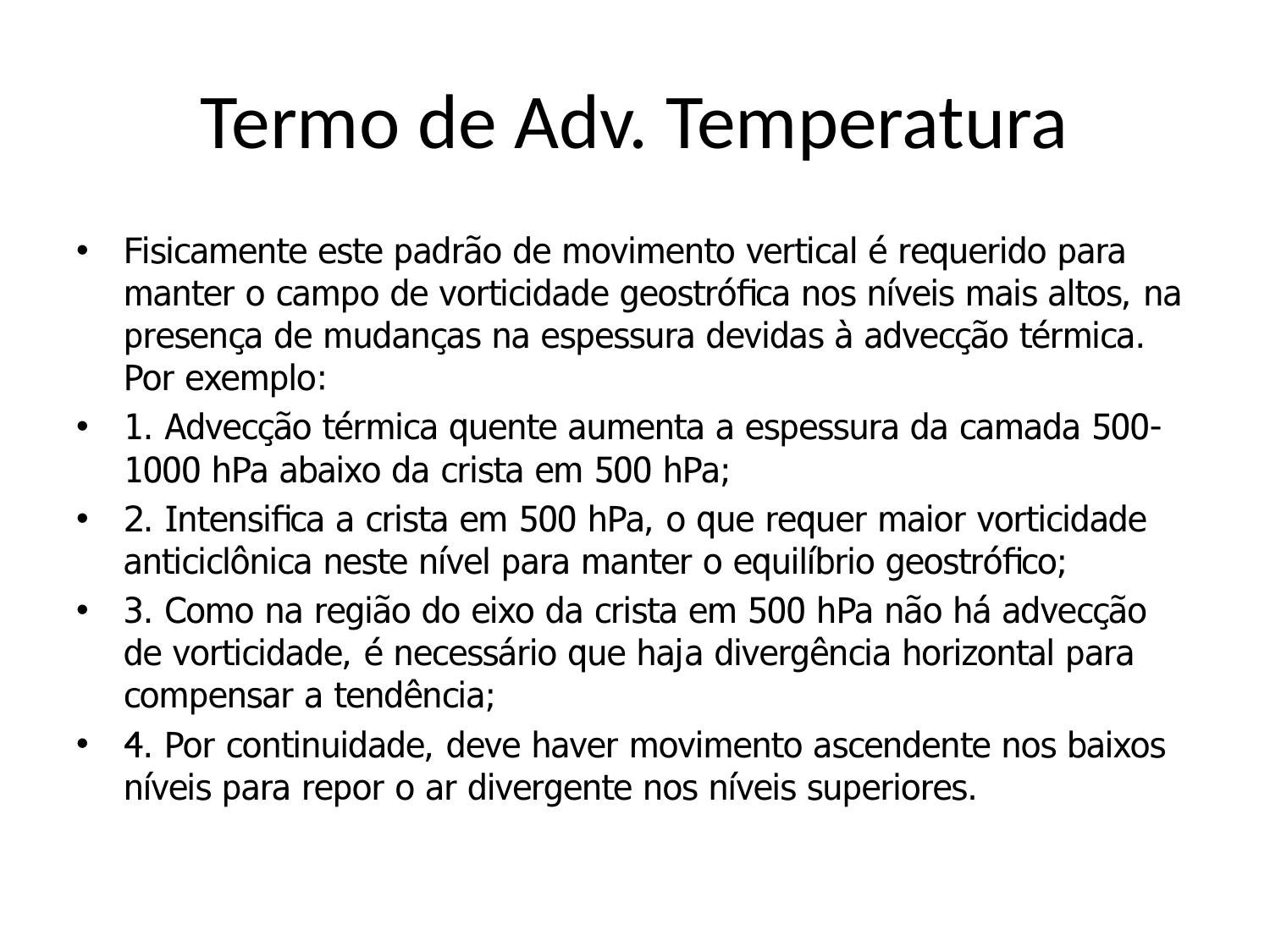

# Termo de Adv. Temperatura
Fisicamente este padrão de movimento vertical é requerido para manter o campo de vorticidade geostrófica nos níveis mais altos, na presença de mudanças na espessura devidas à advecção térmica. Por exemplo:
1. Advecção térmica quente aumenta a espessura da camada 500-1000 hPa abaixo da crista em 500 hPa;
2. Intensifica a crista em 500 hPa, o que requer maior vorticidade anticiclônica neste nível para manter o equilíbrio geostrófico;
3. Como na região do eixo da crista em 500 hPa não há advecção de vorticidade, é necessário que haja divergência horizontal para compensar a tendência;
4. Por continuidade, deve haver movimento ascendente nos baixos níveis para repor o ar divergente nos níveis superiores.